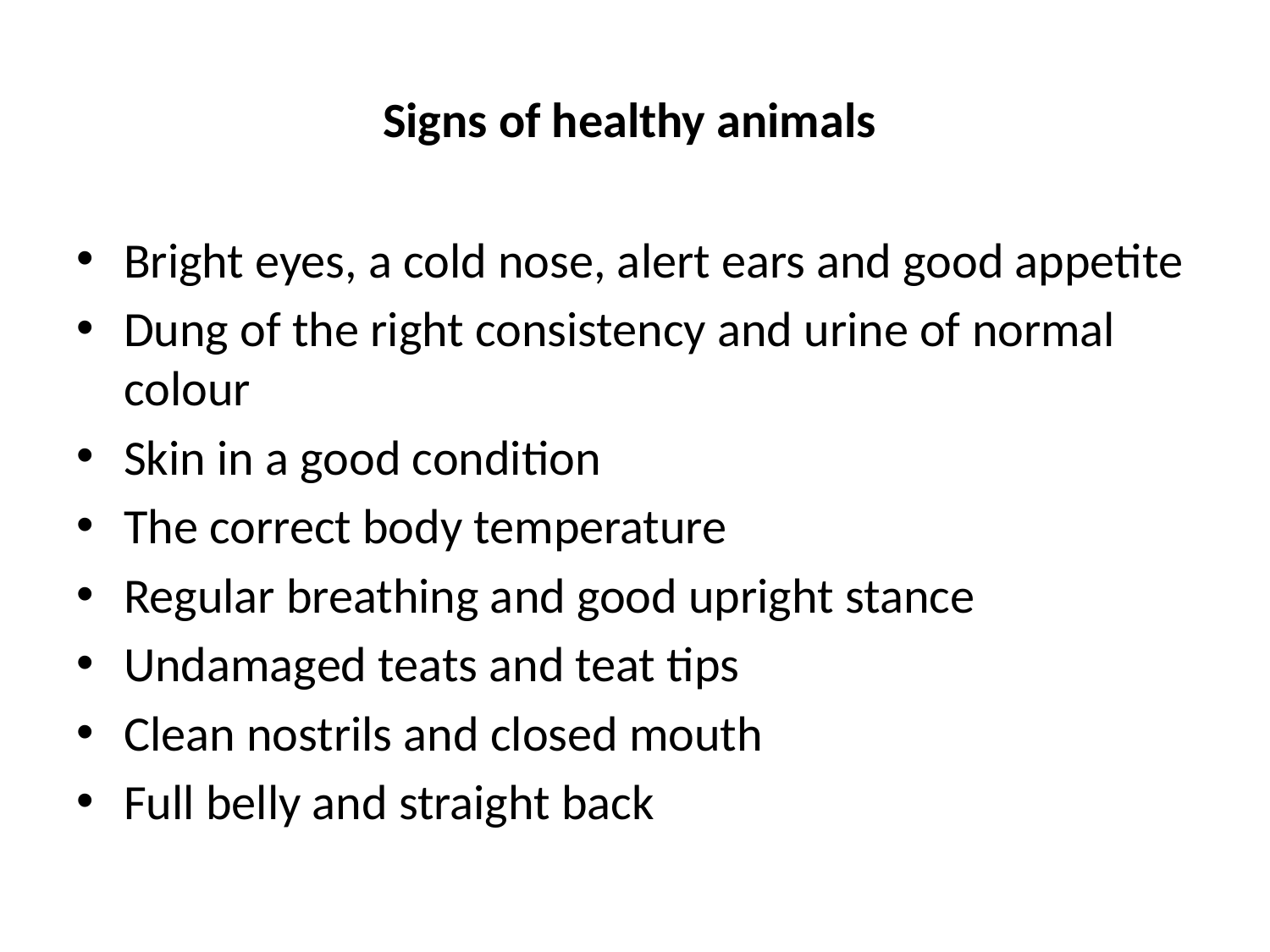

# Signs of healthy animals
Bright eyes, a cold nose, alert ears and good appetite
Dung of the right consistency and urine of normal colour
Skin in a good condition
The correct body temperature
Regular breathing and good upright stance
Undamaged teats and teat tips
Clean nostrils and closed mouth
Full belly and straight back